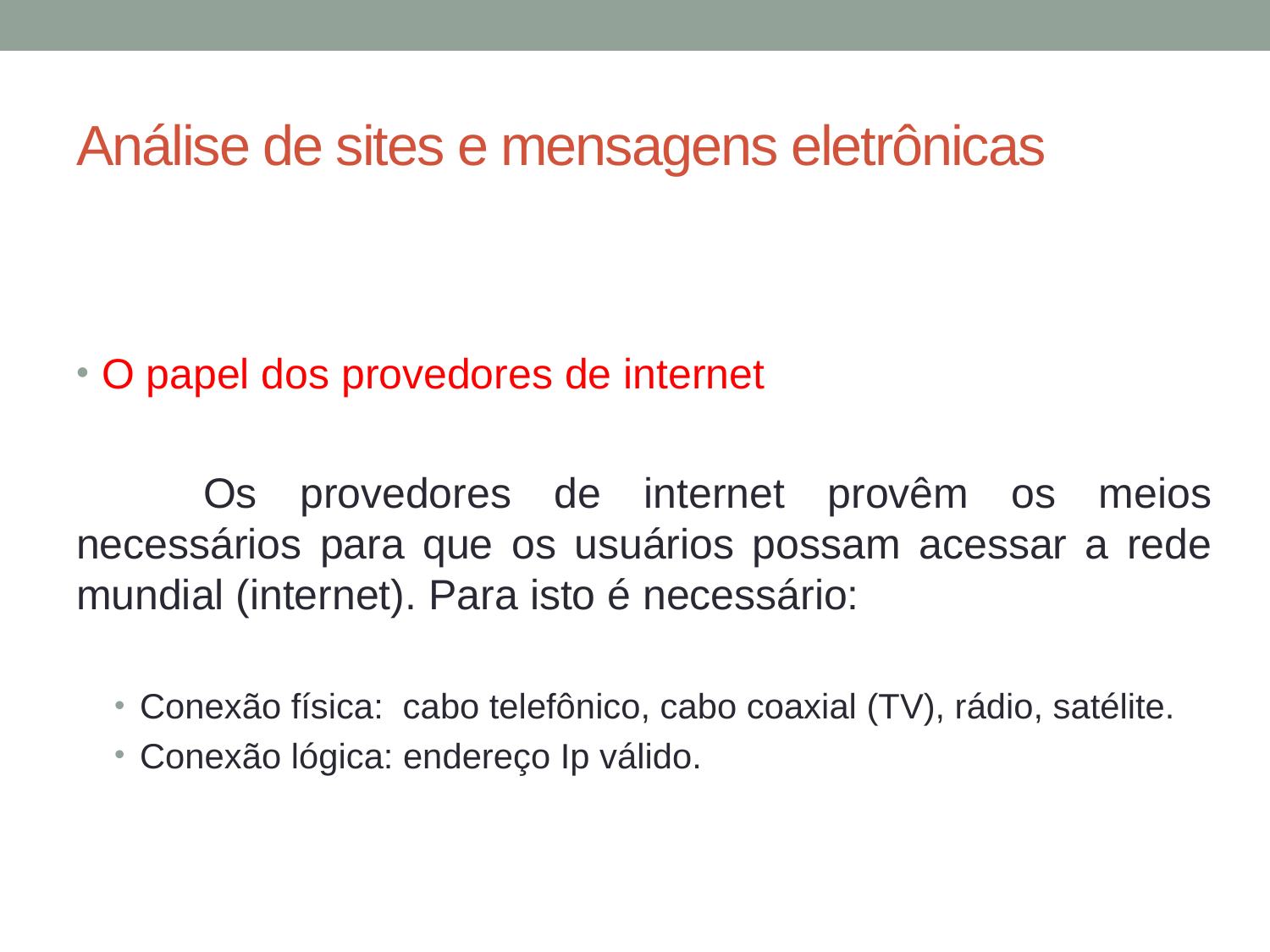

# Análise de sites e mensagens eletrônicas

O papel dos provedores de internet

	Os provedores de internet provêm os meios necessários para que os usuários possam acessar a rede mundial (internet). Para isto é necessário:

Conexão física:  cabo telefônico, cabo coaxial (TV), rádio, satélite.
Conexão lógica: endereço Ip válido.